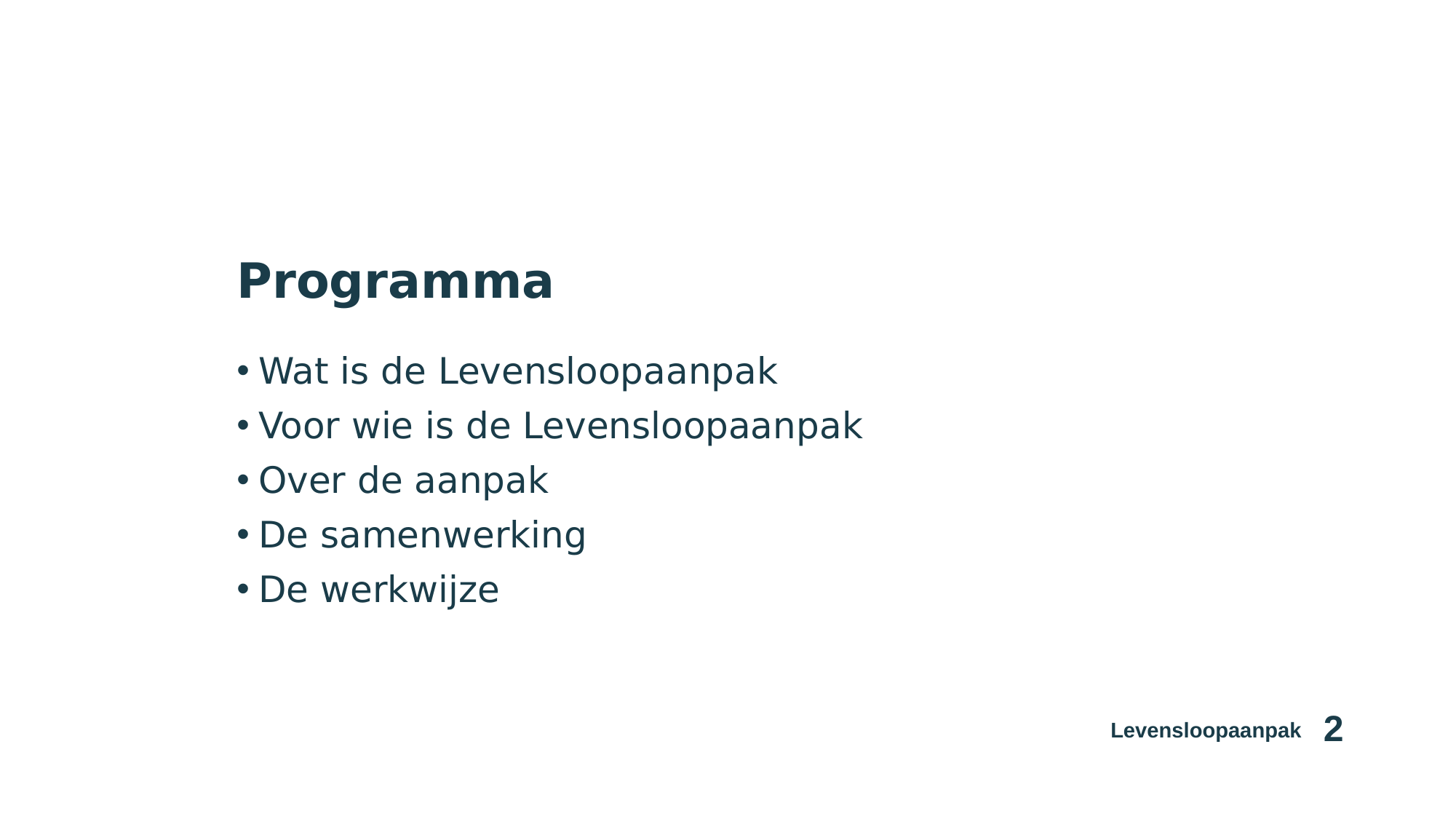

Programma
Wat is de Levensloopaanpak
Voor wie is de Levensloopaanpak
Over de aanpak
De samenwerking
De werkwijze

Levensloopaanpak